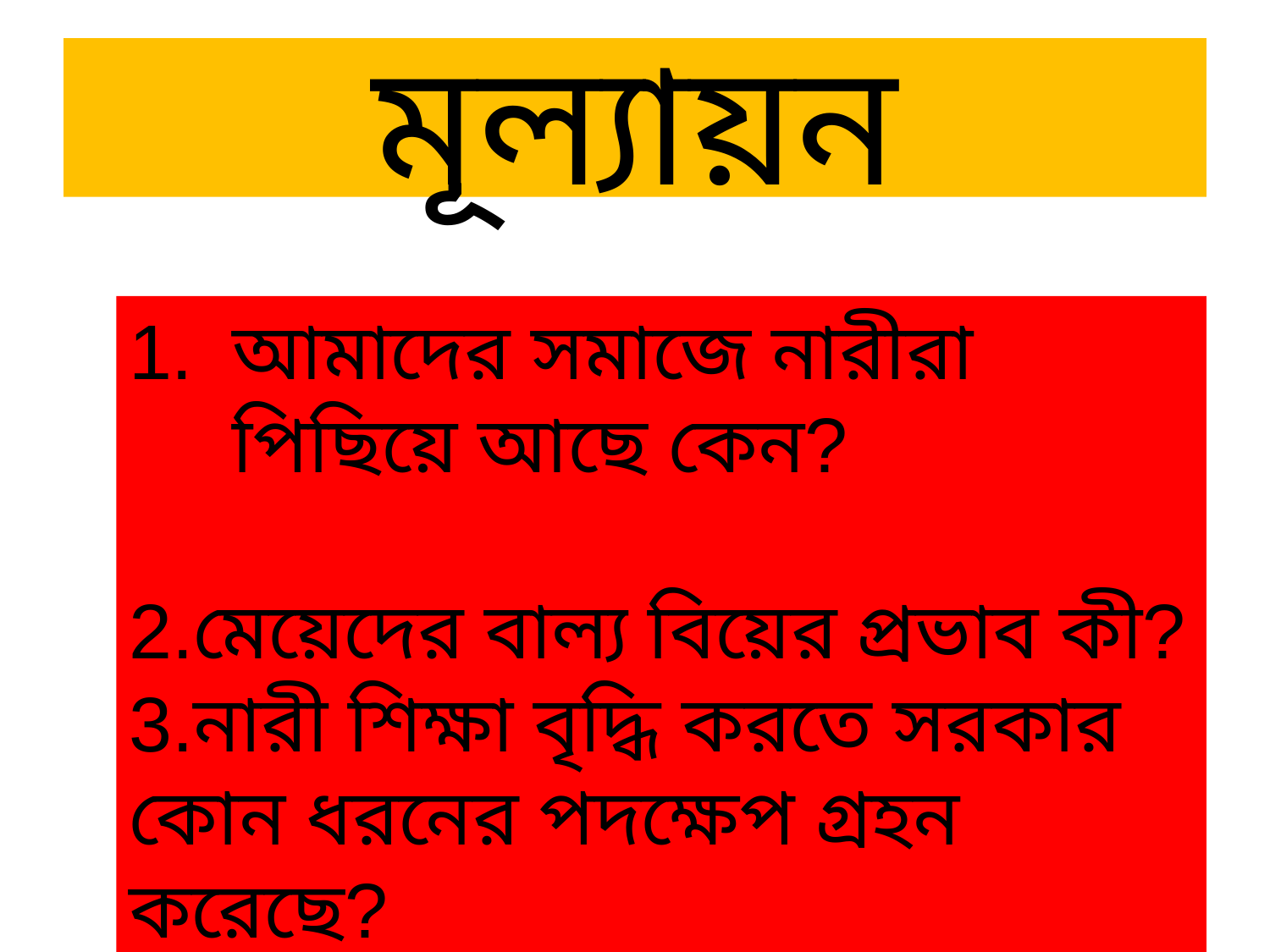

# মূল্যায়ন
আমাদের সমাজে নারীরা পিছিয়ে আছে কেন?

2.মেয়েদের বাল্য বিয়ের প্রভাব কী?
3.নারী শিক্ষা বৃদ্ধি করতে সরকার কোন ধরনের পদক্ষেপ গ্রহন করেছে?